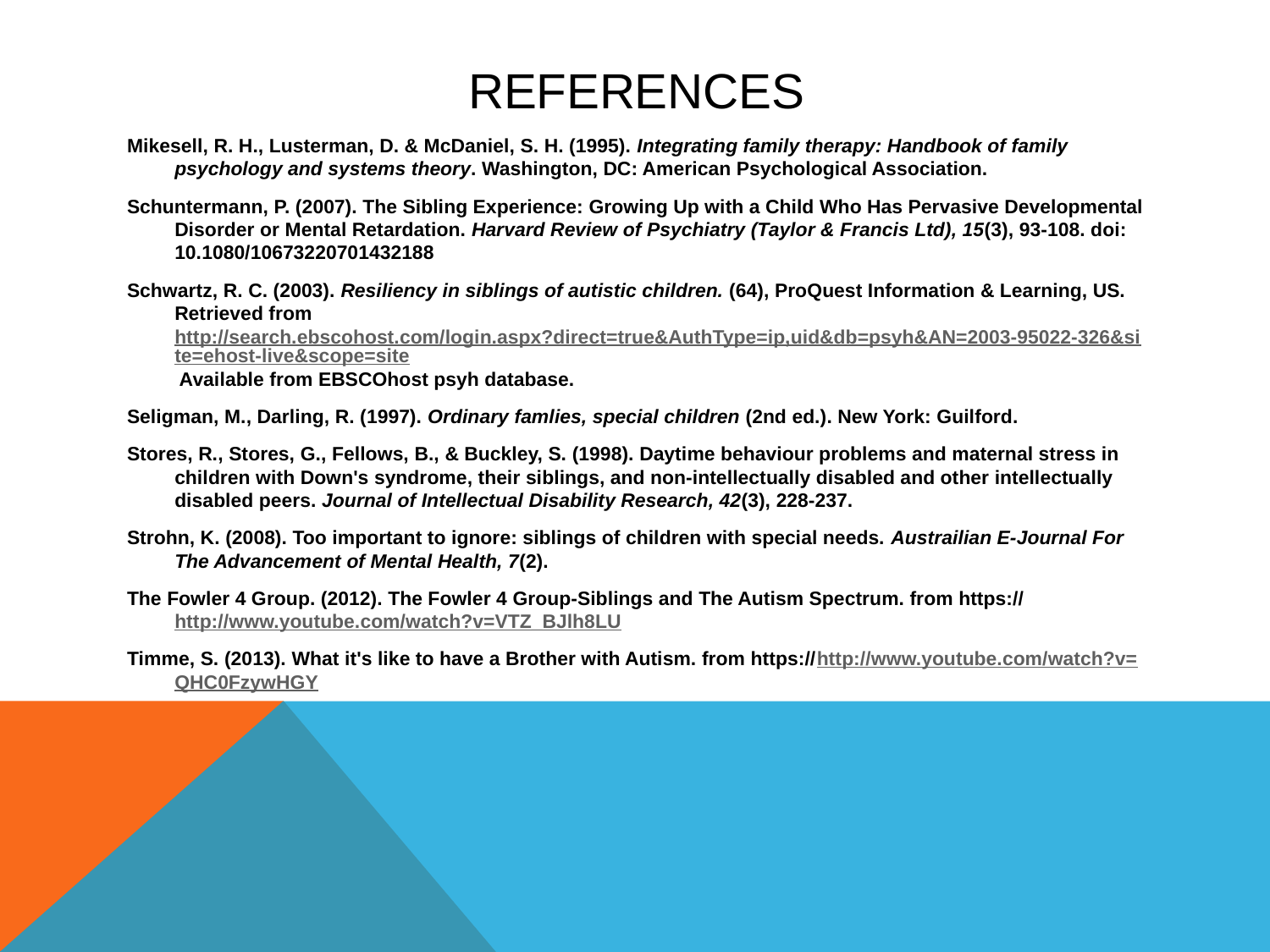

# References
Mikesell, R. H., Lusterman, D. & McDaniel, S. H. (1995). Integrating family therapy: Handbook of family psychology and systems theory. Washington, DC: American Psychological Association.
Schuntermann, P. (2007). The Sibling Experience: Growing Up with a Child Who Has Pervasive Developmental Disorder or Mental Retardation. Harvard Review of Psychiatry (Taylor & Francis Ltd), 15(3), 93-108. doi: 10.1080/10673220701432188
Schwartz, R. C. (2003). Resiliency in siblings of autistic children. (64), ProQuest Information & Learning, US. Retrieved from http://search.ebscohost.com/login.aspx?direct=true&AuthType=ip,uid&db=psyh&AN=2003-95022-326&site=ehost-live&scope=site Available from EBSCOhost psyh database.
Seligman, M., Darling, R. (1997). Ordinary famlies, special children (2nd ed.). New York: Guilford.
Stores, R., Stores, G., Fellows, B., & Buckley, S. (1998). Daytime behaviour problems and maternal stress in children with Down's syndrome, their siblings, and non-intellectually disabled and other intellectually disabled peers. Journal of Intellectual Disability Research, 42(3), 228-237.
Strohn, K. (2008). Too important to ignore: siblings of children with special needs. Austrailian E-Journal For The Advancement of Mental Health, 7(2).
The Fowler 4 Group. (2012). The Fowler 4 Group-Siblings and The Autism Spectrum. from https://http://www.youtube.com/watch?v=VTZ_BJlh8LU
Timme, S. (2013). What it's like to have a Brother with Autism. from https://http://www.youtube.com/watch?v=QHC0FzywHGY